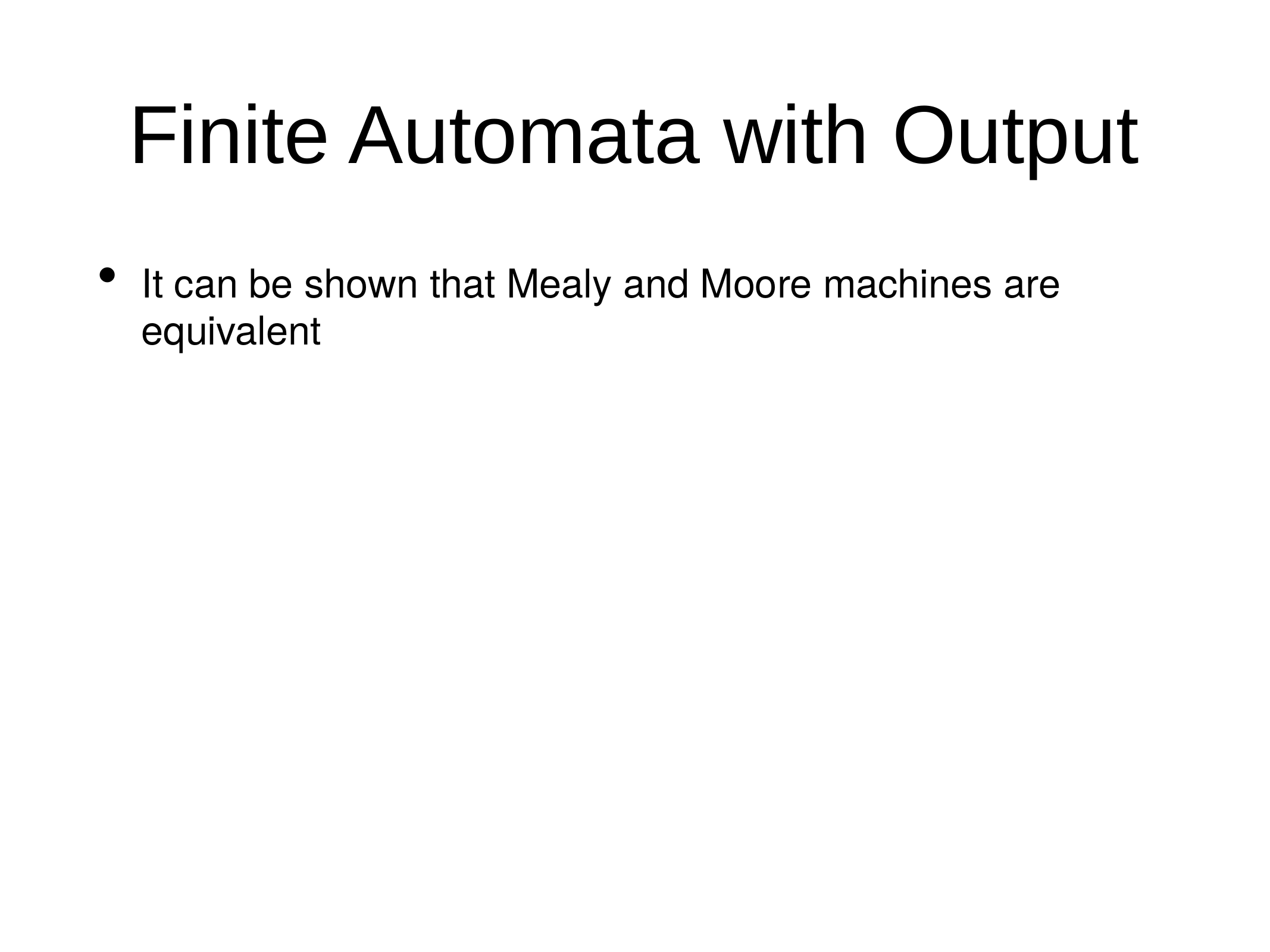

# Finite Automata with Output
It can be shown that Mealy and Moore machines are equivalent